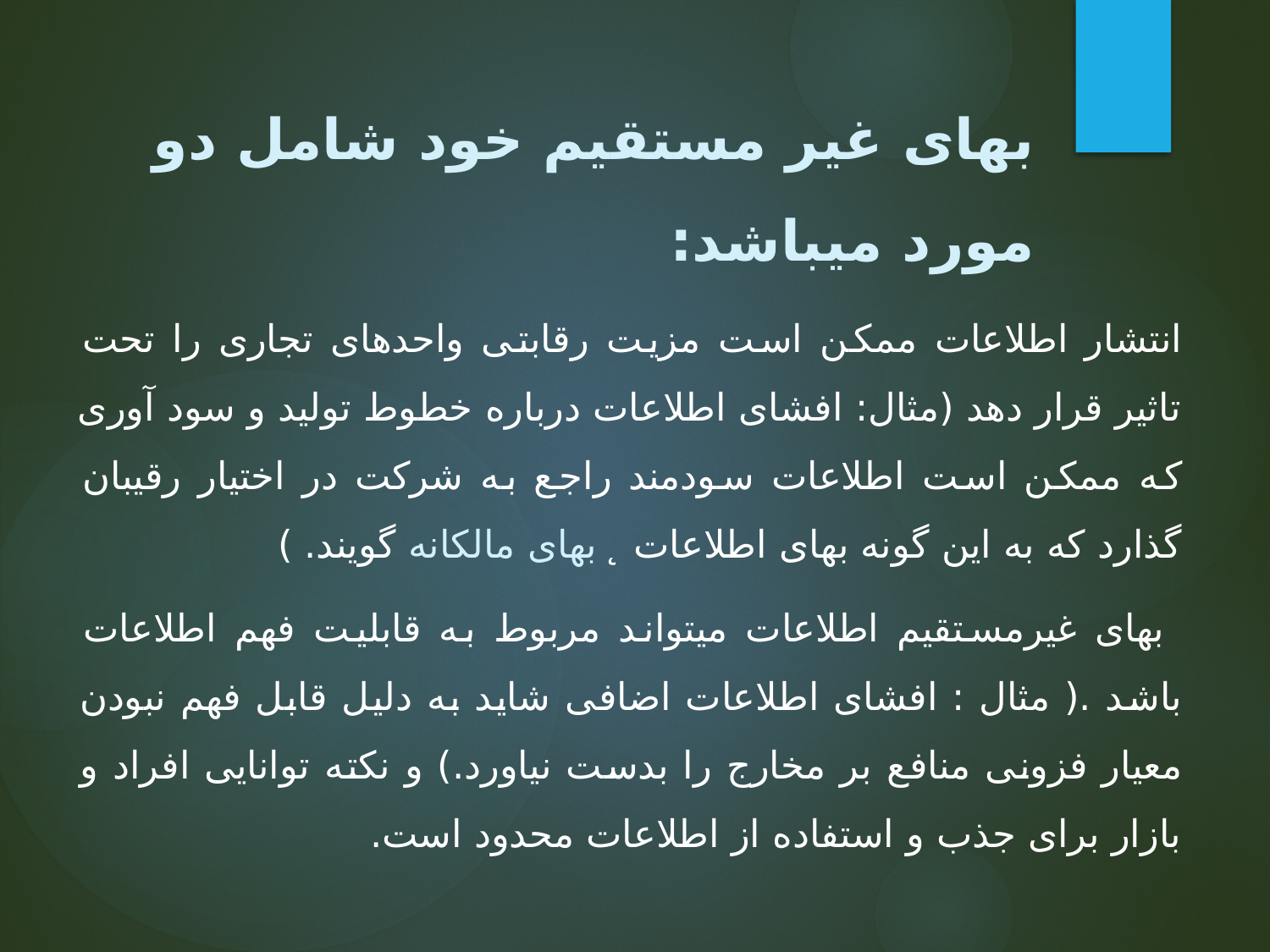

# بهای غیر مستقیم خود شامل دو مورد میباشد:
انتشار اطلاعات ممکن است مزیت رقابتی واحدهای تجاری را تحت تاثیر قرار دهد (مثال: افشای اطلاعات درباره خطوط تولید و سود آوری که ممکن است اطلاعات سودمند راجع به شرکت در اختیار رقیبان گذارد که به این گونه بهای اطلاعات ̨  بهای مالکانه گویند. )
 بهای غیرمستقیم اطلاعات میتواند مربوط به قابلیت فهم اطلاعات باشد .( مثال : افشای اطلاعات اضافی شاید به دلیل قابل فهم نبودن معیار فزونی منافع بر مخارج را بدست نیاورد.) و نکته توانایی افراد و بازار برای جذب و استفاده از اطلاعات محدود است.